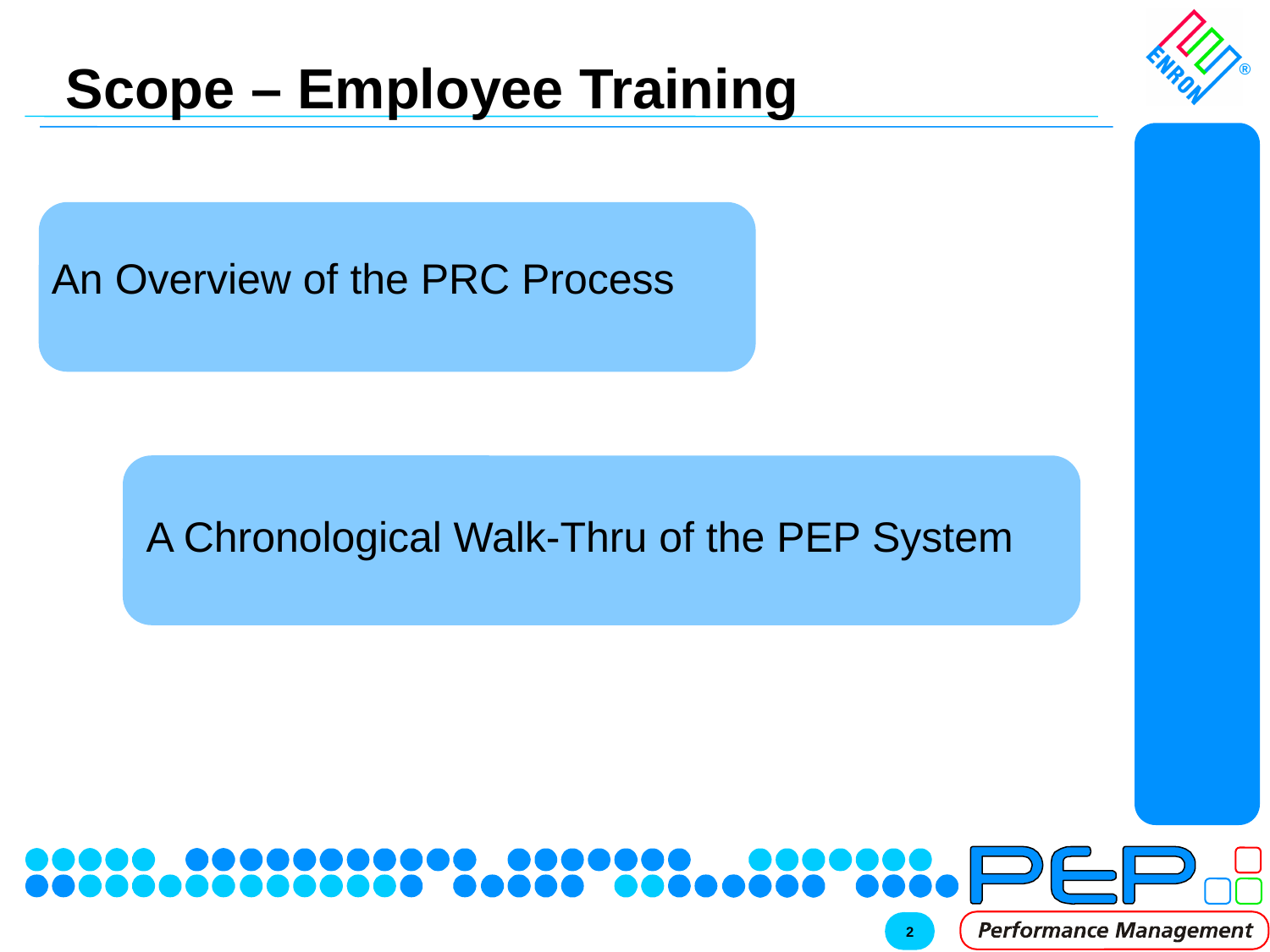

# Scope – Employee Training

An Overview of the PRC Process

A Chronological Walk-Thru of the PEP System